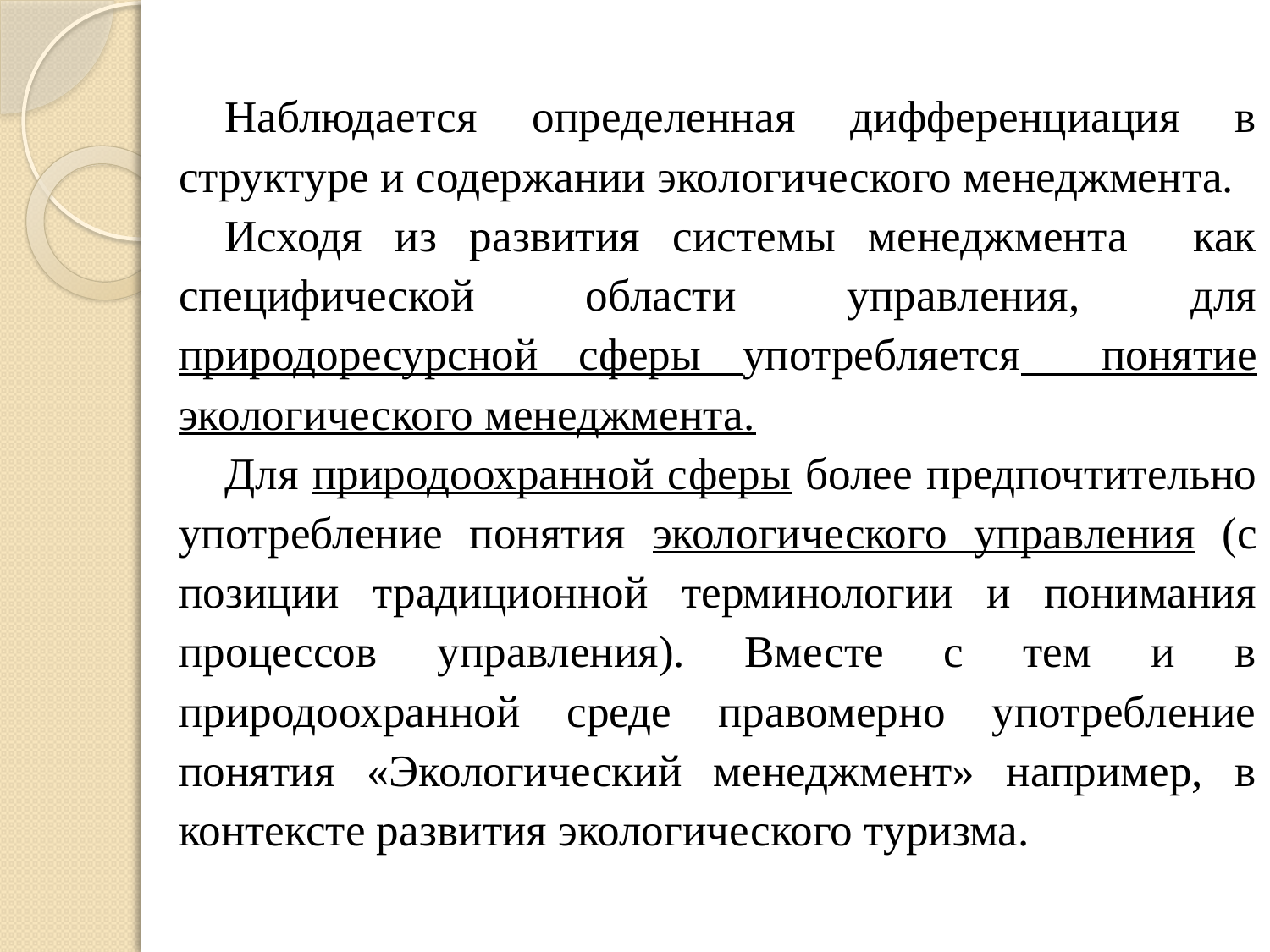

Наблюдается определенная дифференциация в структуре и содержании экологического менеджмента.
Исходя из развития системы менеджмента  как специфической области управления, для природоресурсной сферы употребляется  понятие экологического менеджмента.
Для природоохранной сферы более предпочтительно употребление понятия экологического управления (с позиции традиционной терминологии и понимания процессов управления). Вместе с тем и в природоохранной среде правомерно употребление понятия «Экологический менеджмент» например, в контексте развития экологического туризма.